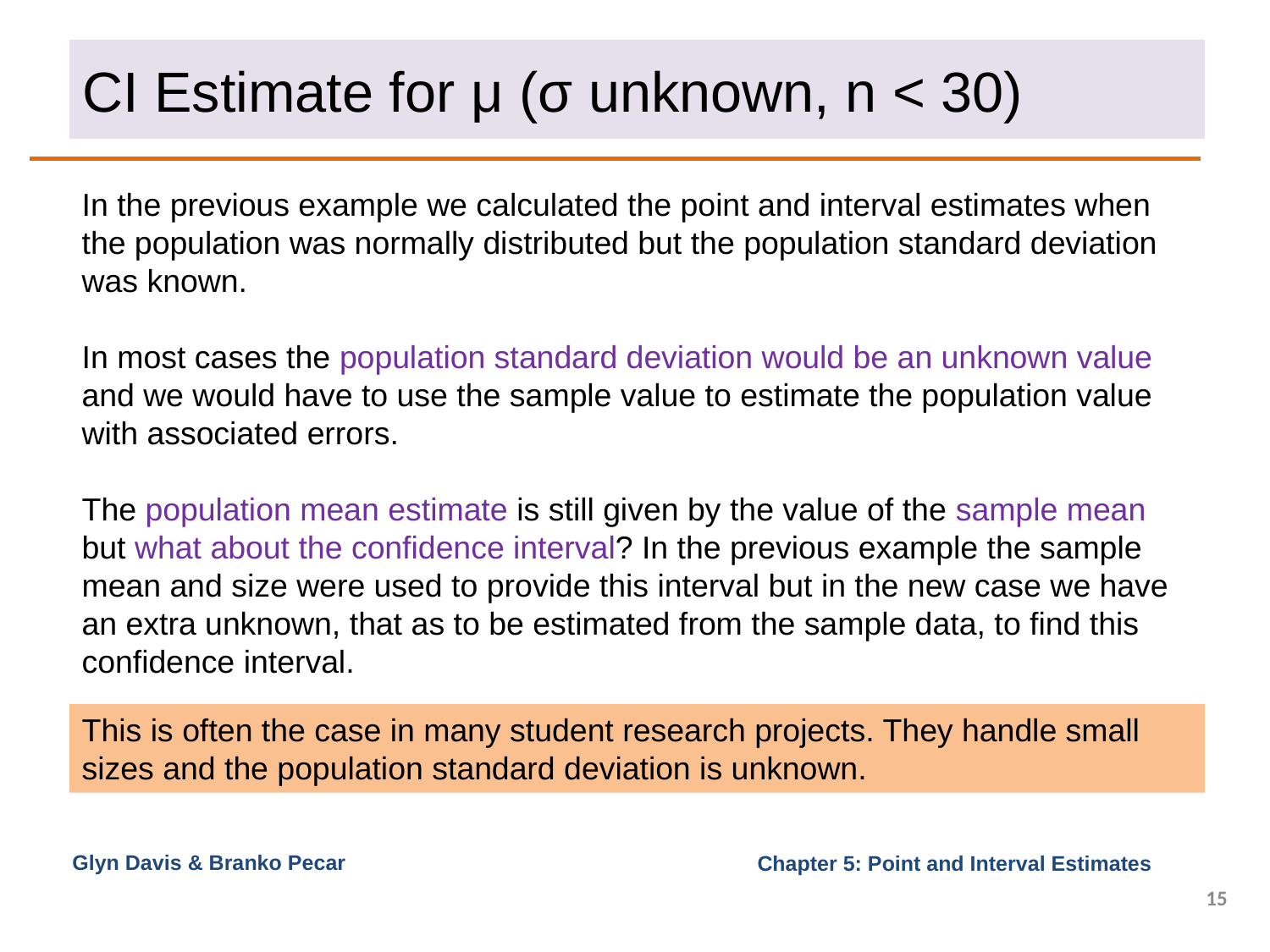

# CI Estimate for μ (σ unknown, n < 30)
In the previous example we calculated the point and interval estimates when the population was normally distributed but the population standard deviation was known.

In most cases the population standard deviation would be an unknown value and we would have to use the sample value to estimate the population value with associated errors.

The population mean estimate is still given by the value of the sample mean but what about the confidence interval? In the previous example the sample mean and size were used to provide this interval but in the new case we have an extra unknown, that as to be estimated from the sample data, to find this confidence interval.
This is often the case in many student research projects. They handle small sizes and the population standard deviation is unknown.
Glyn Davis & Branko Pecar
15